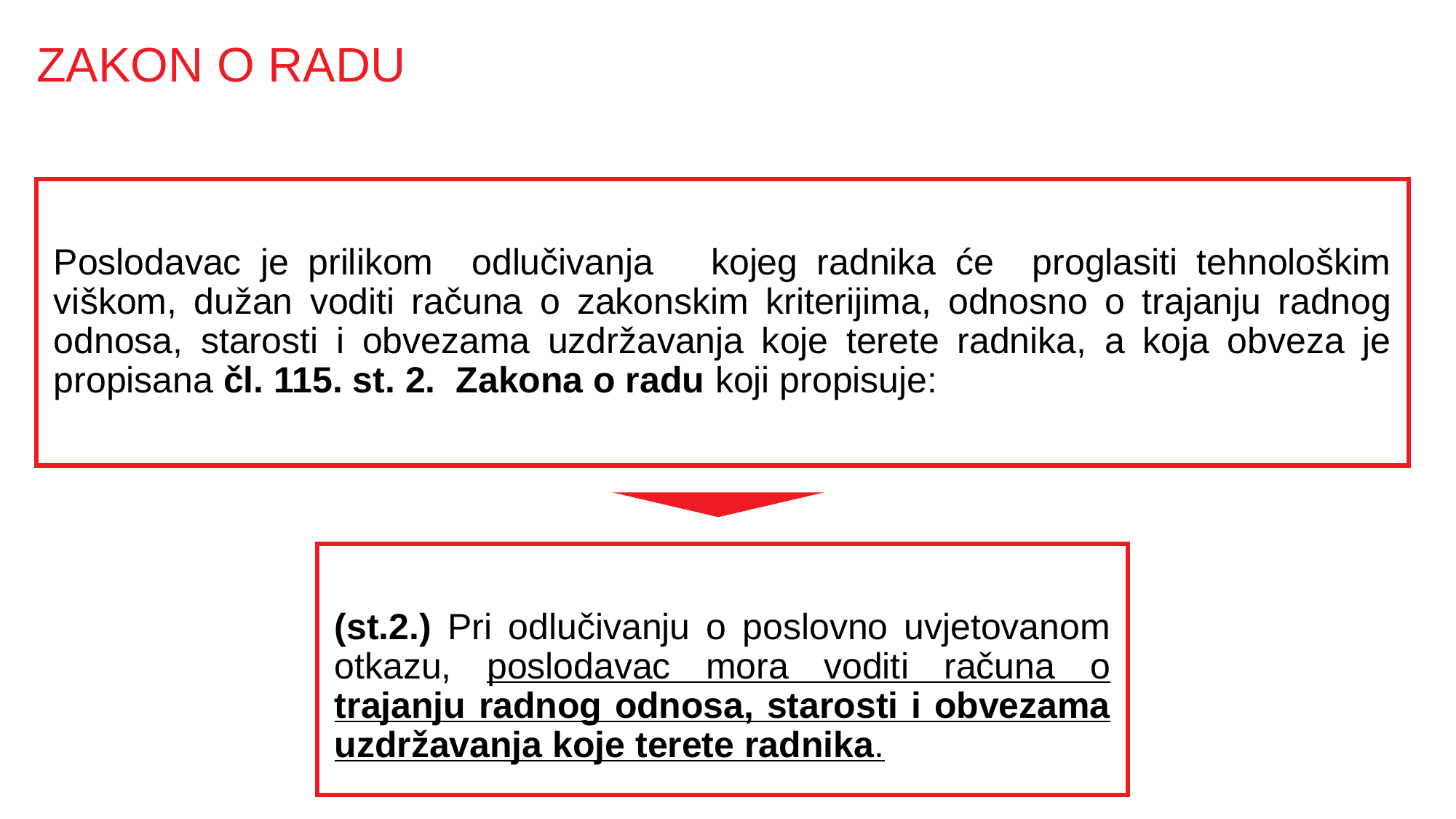

ZAKON O RADU
Poslodavac je prilikom  odlučivanja   kojeg radnika će  proglasiti tehnološkim viškom, dužan voditi računa o zakonskim kriterijima, odnosno o trajanju radnog odnosa, starosti i obvezama uzdržavanja koje terete radnika, a koja obveza je propisana čl. 115. st. 2.  Zakona o radu koji propisuje:

(st.2.) Pri odlučivanju o poslovno uvjetovanom otkazu, poslodavac mora voditi računa o trajanju radnog odnosa, starosti i obvezama uzdržavanja koje terete radnika.